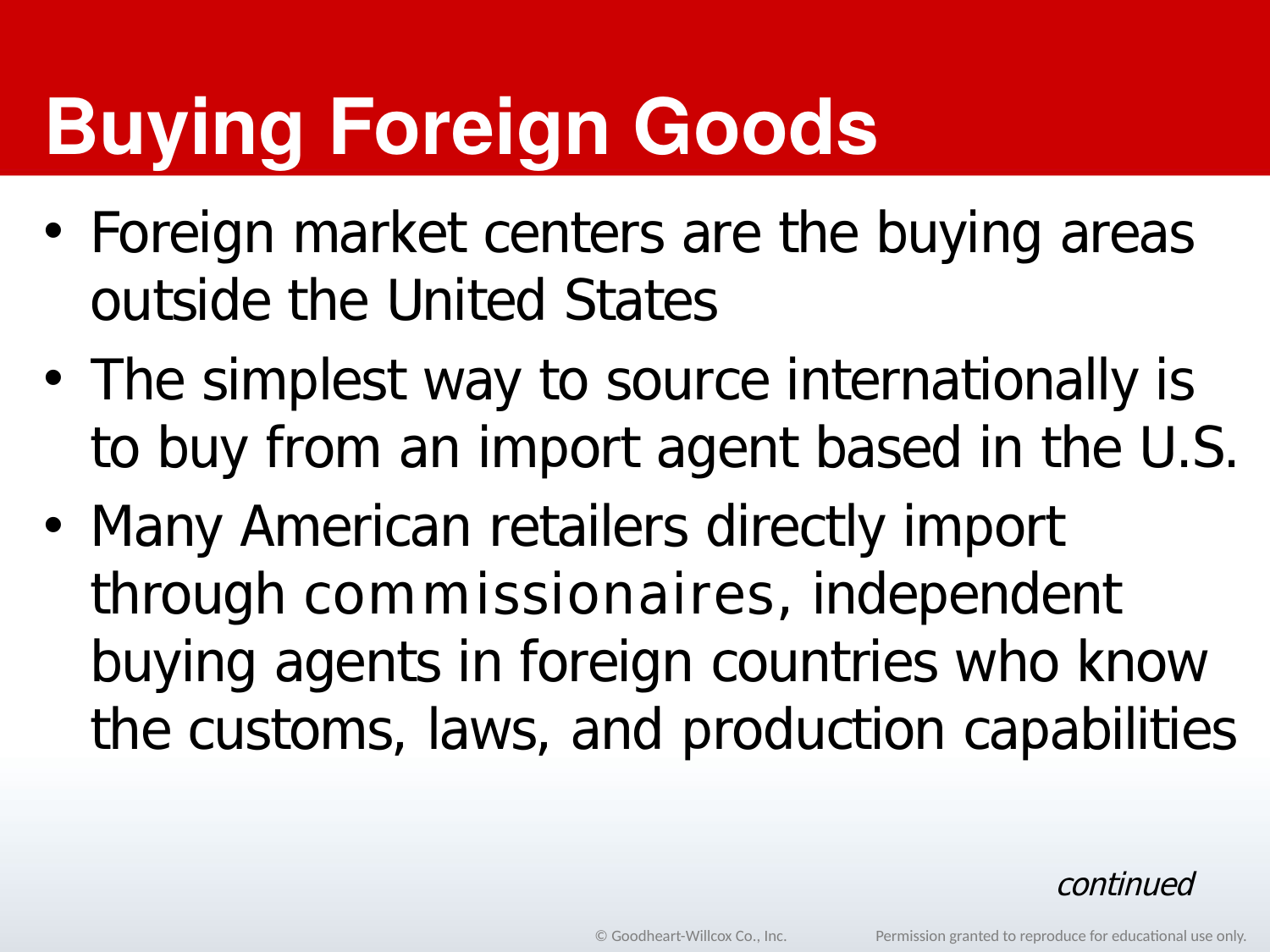

# Buying Foreign Goods
Foreign market centers are the buying areas outside the United States
The simplest way to source internationally is to buy from an import agent based in the U.S.
Many American retailers directly import through commissionaires, independent buying agents in foreign countries who know the customs, laws, and production capabilities
continued